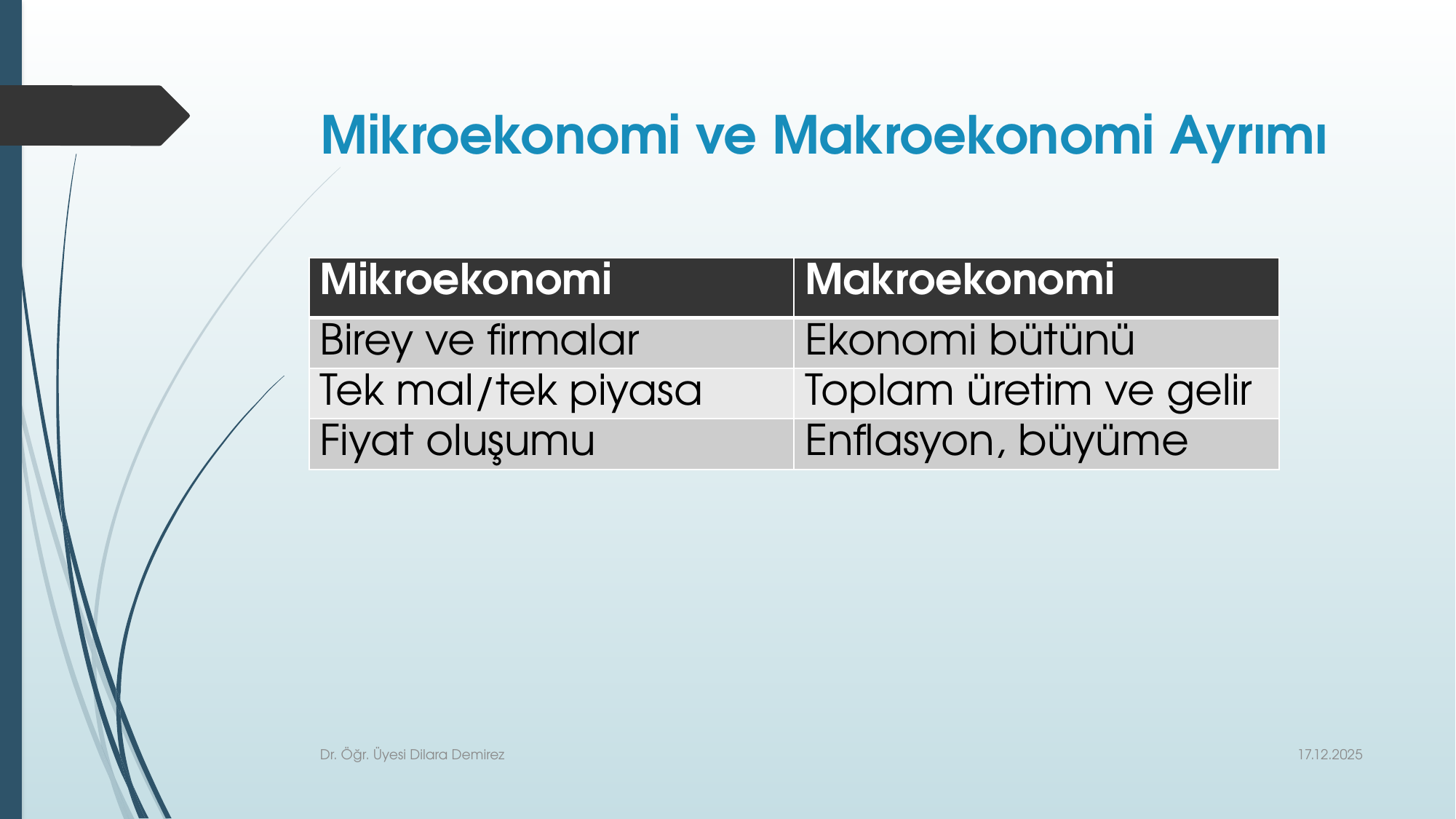

# Mikroekonomi ve Makroekonomi Ayrımı

| Mikroekonomi | Makroekonomi |
| --- | --- |
| Birey ve firmalar | Ekonomi bütünü |
| Tek mal/tek piyasa | Toplam üretim ve gelir |
| Fiyat oluşumu | Enflasyon, büyüme |
17.12.2025
Dr. Öğr. Üyesi Dilara Demirez